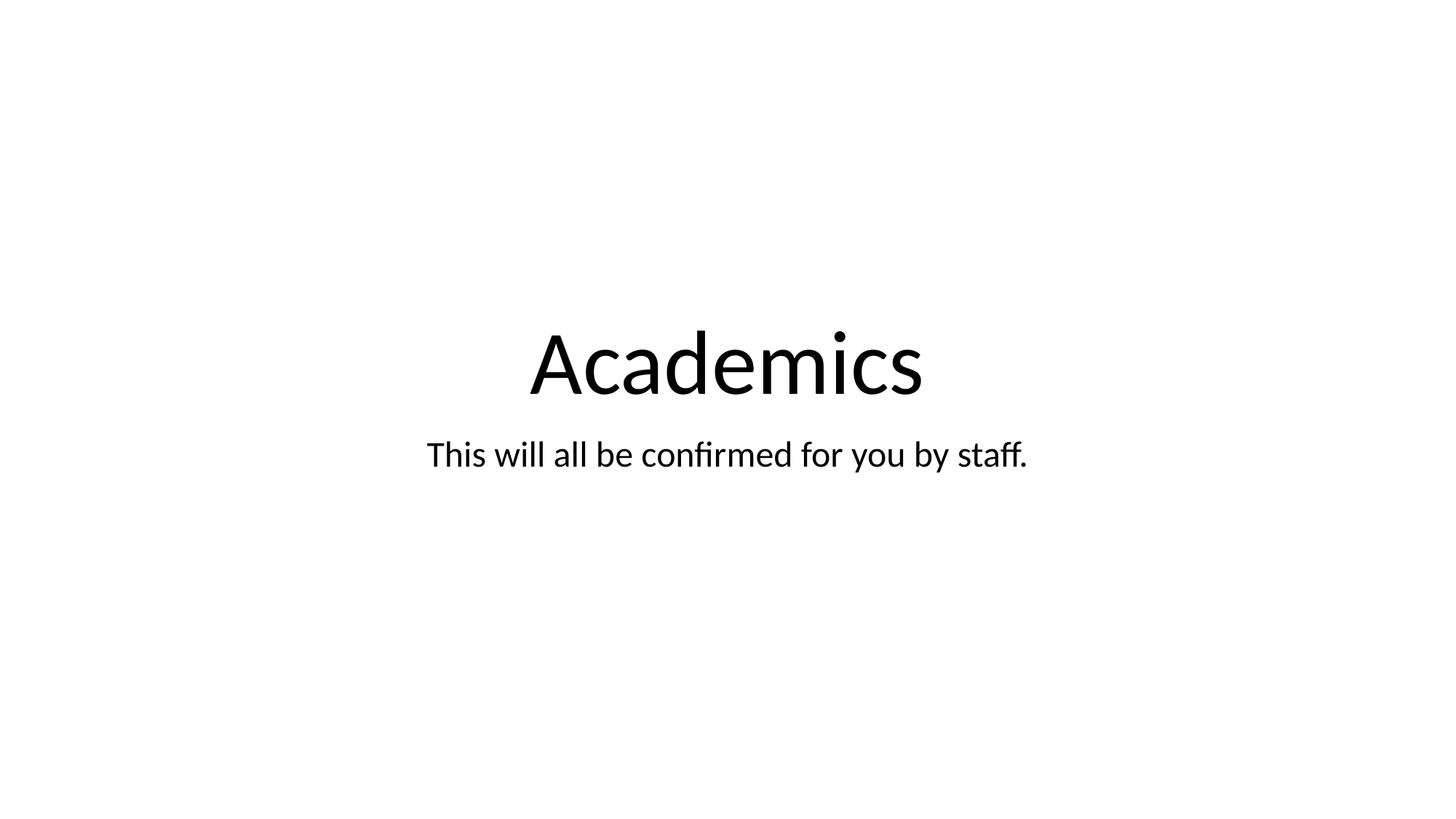

# Academics
This will all be confirmed for you by staff.